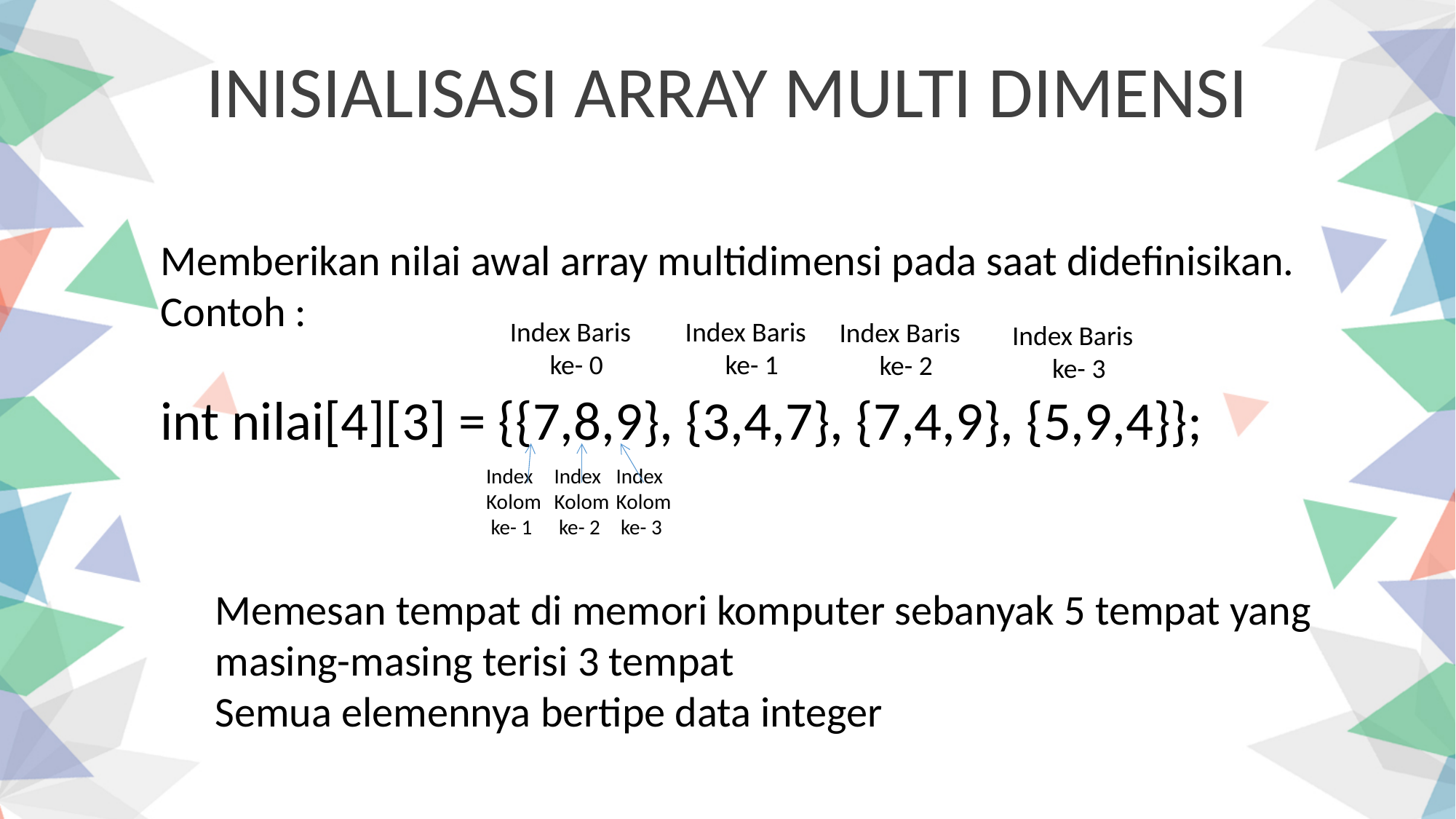

INISIALISASI ARRAY MULTI DIMENSI

Memberikan nilai awal array multidimensi pada saat didefinisikan.
Contoh :

int nilai[4][3] = {{7,8,9}, {3,4,7}, {7,4,9}, {5,9,4}};

Memesan tempat di memori komputer sebanyak 5 tempat yang masing-masing terisi 3 tempat
Semua elemennya bertipe data integer
Index Baris
 ke- 1
Index Baris
 ke- 0
Index Baris
 ke- 2
Index Baris
 ke- 3
Index
Kolom
 ke- 1
Index
Kolom
 ke- 2
Index
Kolom
 ke- 3